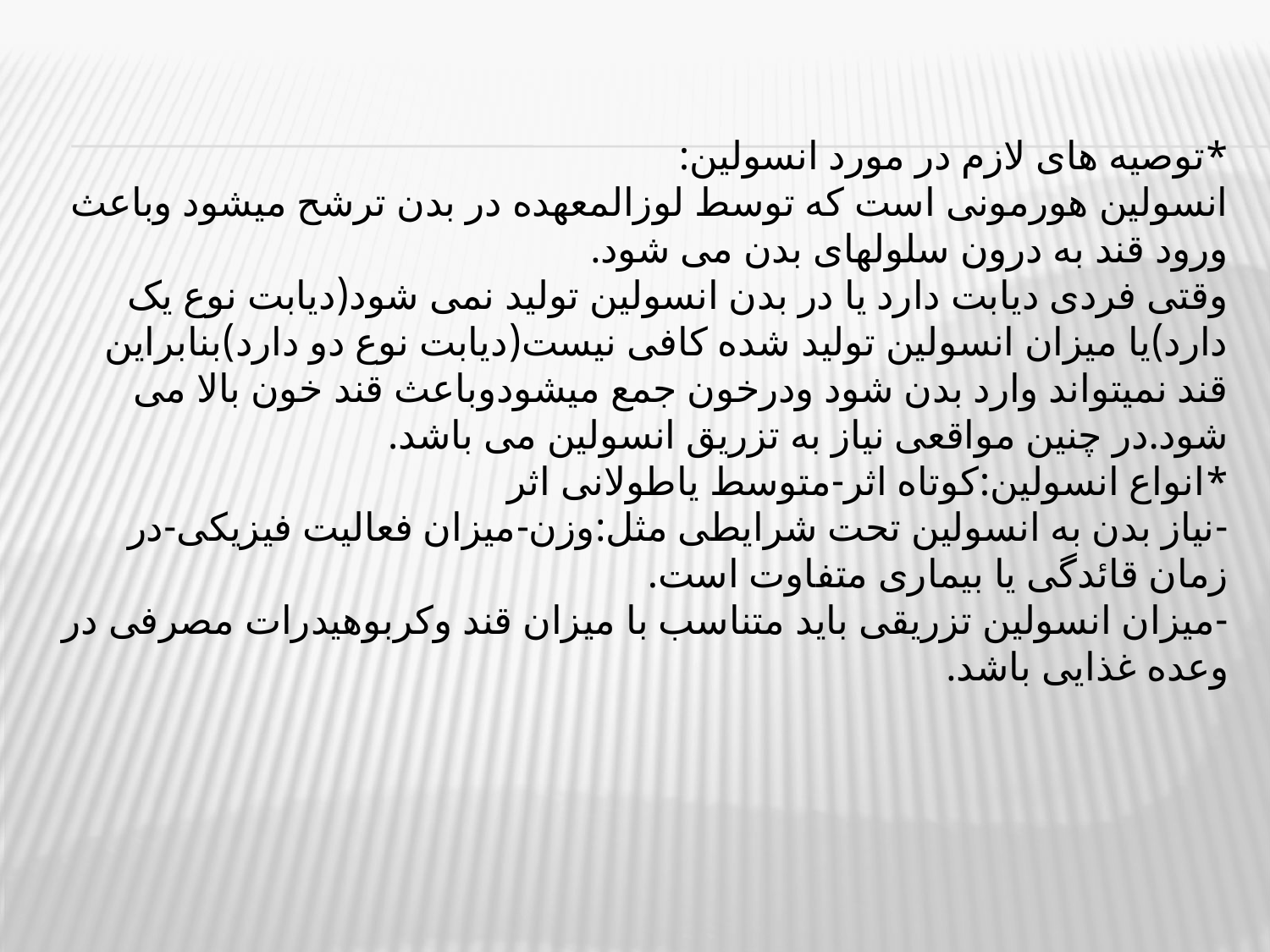

# *توصیه های لازم در مورد انسولین: انسولین هورمونی است که توسط لوزالمعهده در بدن ترشح میشود وباعث ورود قند به درون سلولهای بدن می شود. وقتی فردی دیابت دارد یا در بدن انسولین تولید نمی شود(دیابت نوع یک دارد)یا میزان انسولین تولید شده کافی نیست(دیابت نوع دو دارد)بنابراین قند نمیتواند وارد بدن شود ودرخون جمع میشودوباعث قند خون بالا می شود.در چنین مواقعی نیاز به تزریق انسولین می باشد. *انواع انسولین:کوتاه اثر-متوسط یاطولانی اثر -نیاز بدن به انسولین تحت شرایطی مثل:وزن-میزان فعالیت فیزیکی-در زمان قائدگی یا بیماری متفاوت است. -میزان انسولین تزریقی باید متناسب با میزان قند وکربوهیدرات مصرفی در وعده غذایی باشد.